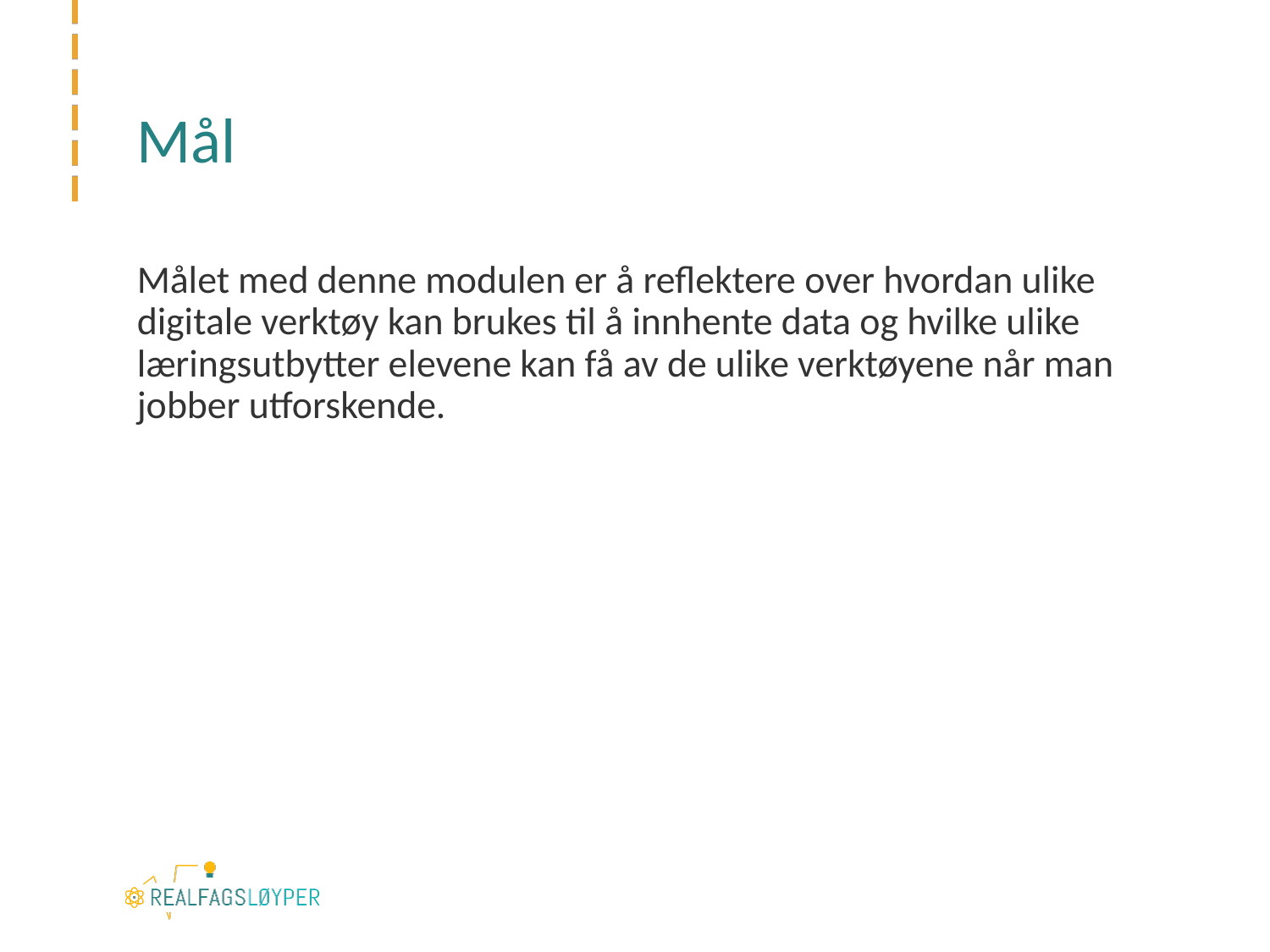

# Mål
Målet med denne modulen er å reflektere over hvordan ulike digitale verktøy kan brukes til å innhente data og hvilke ulike læringsutbytter elevene kan få av de ulike verktøyene når man jobber utforskende.